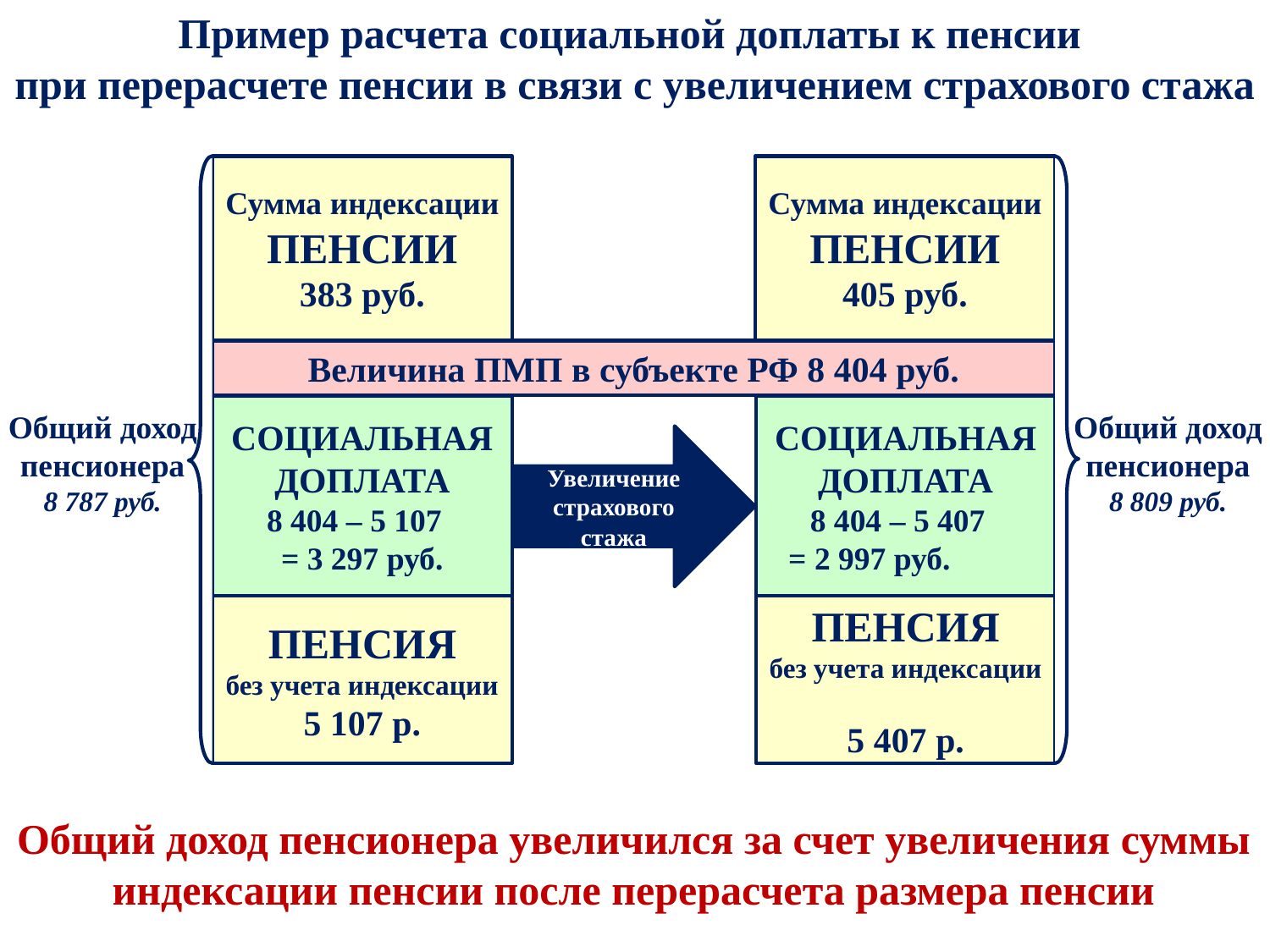

Пример расчета социальной доплаты к пенсии
при перерасчете пенсии в связи с увеличением страхового стажа

Сумма индексации
ПЕНСИИ
383 руб.
Сумма индексации
ПЕНСИИ
405 руб.

Величина ПМП в субъекте РФ 8 404 руб.
СОЦИАЛЬНАЯ ДОПЛАТА
8 404 – 5 107
= 3 297 руб.
СОЦИАЛЬНАЯ ДОПЛАТА
8 404 – 5 407
= 2 997 руб.
Общий доход пенсионера
8 787 руб.
Общий доход пенсионера
8 809 руб.
Увеличение страхового стажа
ПЕНСИЯ
без учета индексации
5 107 р.
ПЕНСИЯ
без учета индексации
5 407 р.
Общий доход пенсионера увеличился за счет увеличения суммы индексации пенсии после перерасчета размера пенсии